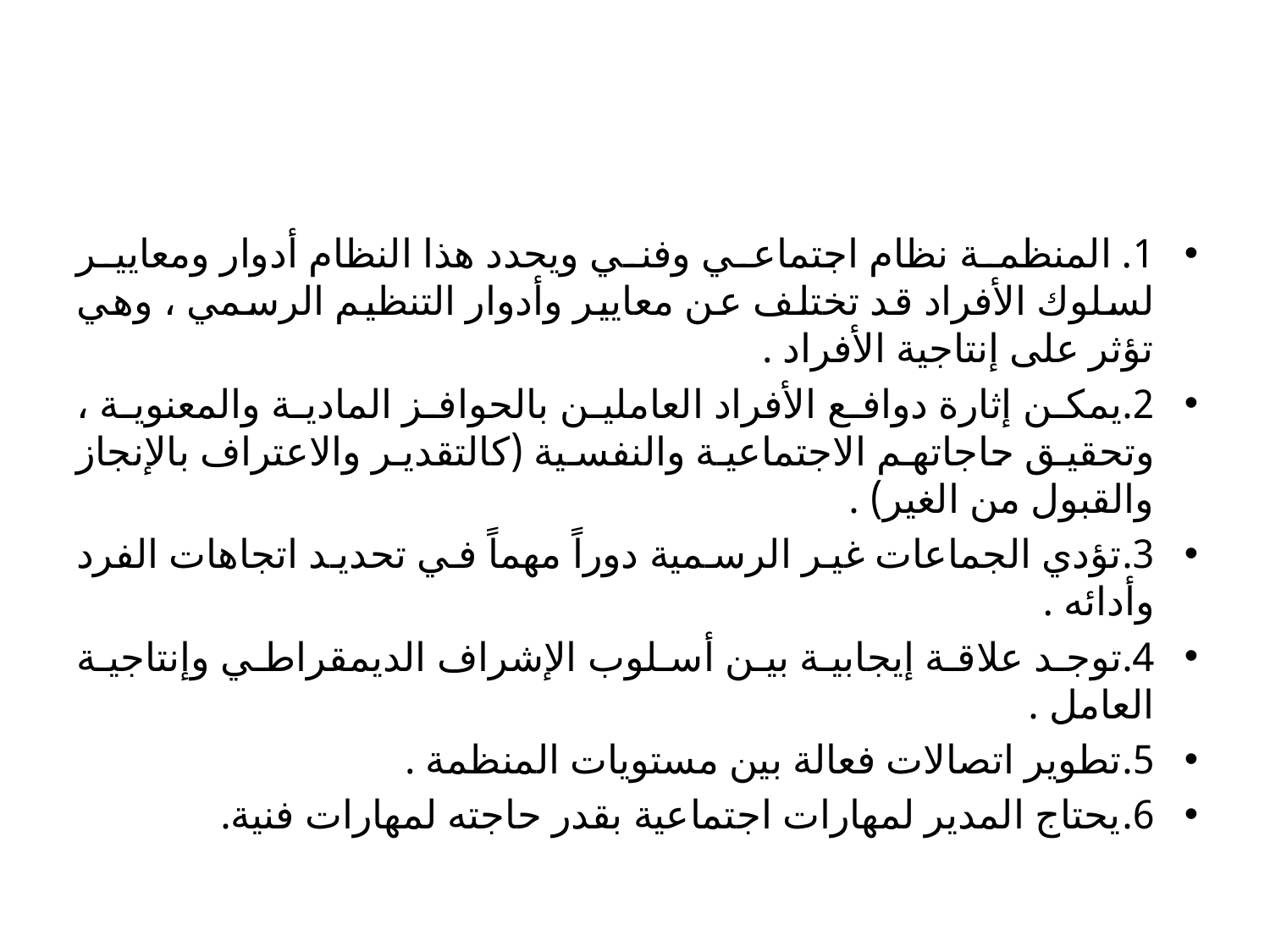

#
1. المنظمة نظام اجتماعي وفني ويحدد هذا النظام أدوار ومعايير لسلوك الأفراد قد تختلف عن معايير وأدوار التنظيم الرسمي ، وهي تؤثر على إنتاجية الأفراد .
2.	يمكن إثارة دوافع الأفراد العاملين بالحوافز المادية والمعنوية ، وتحقيق حاجاتهم الاجتماعية والنفسية (كالتقدير والاعتراف بالإنجاز والقبول من الغير) .
3.	تؤدي الجماعات غير الرسمية دوراً مهماً في تحديد اتجاهات الفرد وأدائه .
4.	توجد علاقة إيجابية بين أسلوب الإشراف الديمقراطي وإنتاجية العامل .
5.	تطوير اتصالات فعالة بين مستويات المنظمة .
6.	يحتاج المدير لمهارات اجتماعية بقدر حاجته لمهارات فنية.